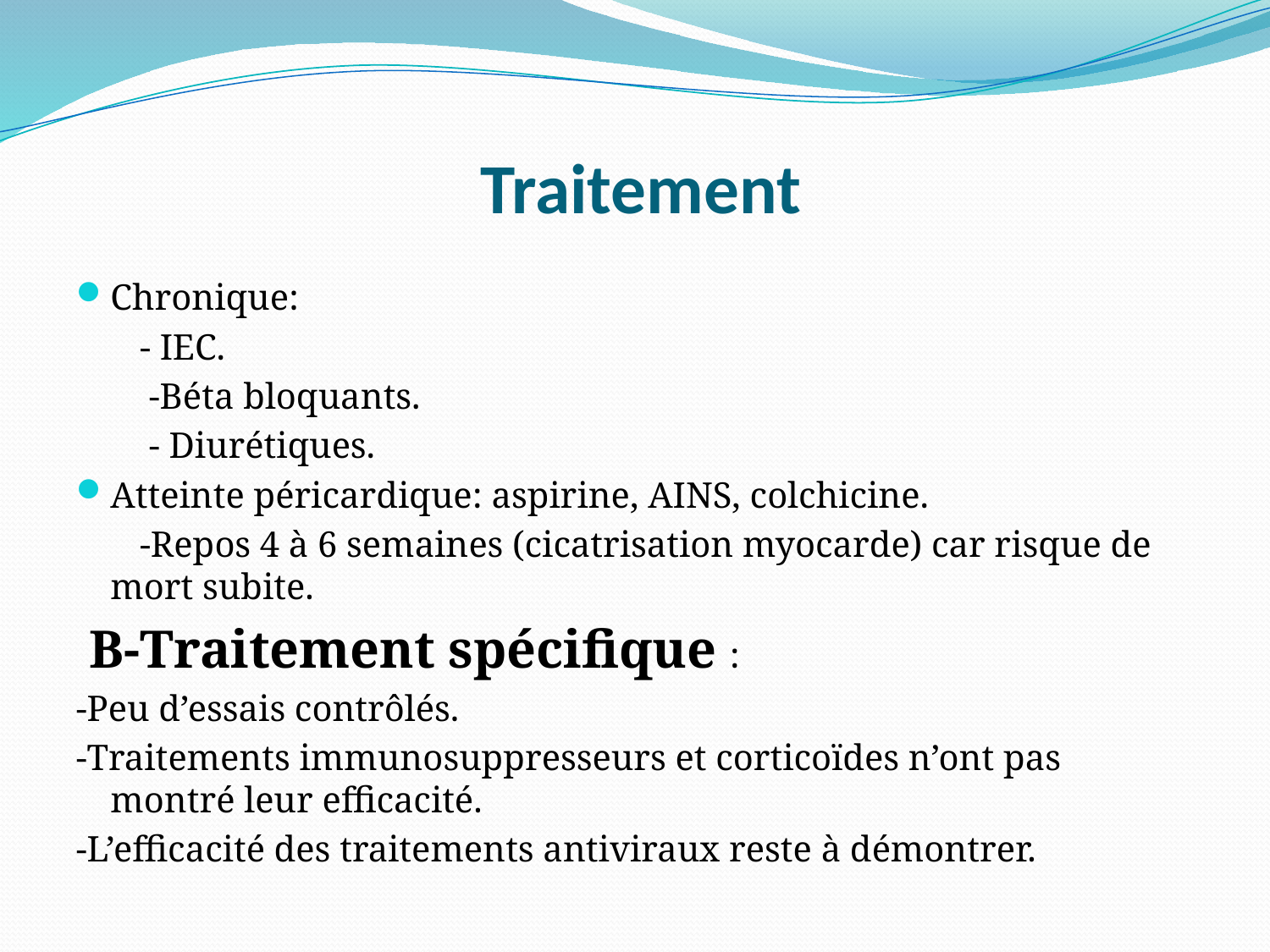

# Traitement
Chronique:
       - IEC.
        -Béta bloquants.
        - Diurétiques.
Atteinte péricardique: aspirine, AINS, colchicine.
       -Repos 4 à 6 semaines (cicatrisation myocarde) car risque de mort subite.
 B-Traitement spécifique :
-Peu d’essais contrôlés.
-Traitements immunosuppresseurs et corticoïdes n’ont pas montré leur efficacité.
-L’efficacité des traitements antiviraux reste à démontrer.